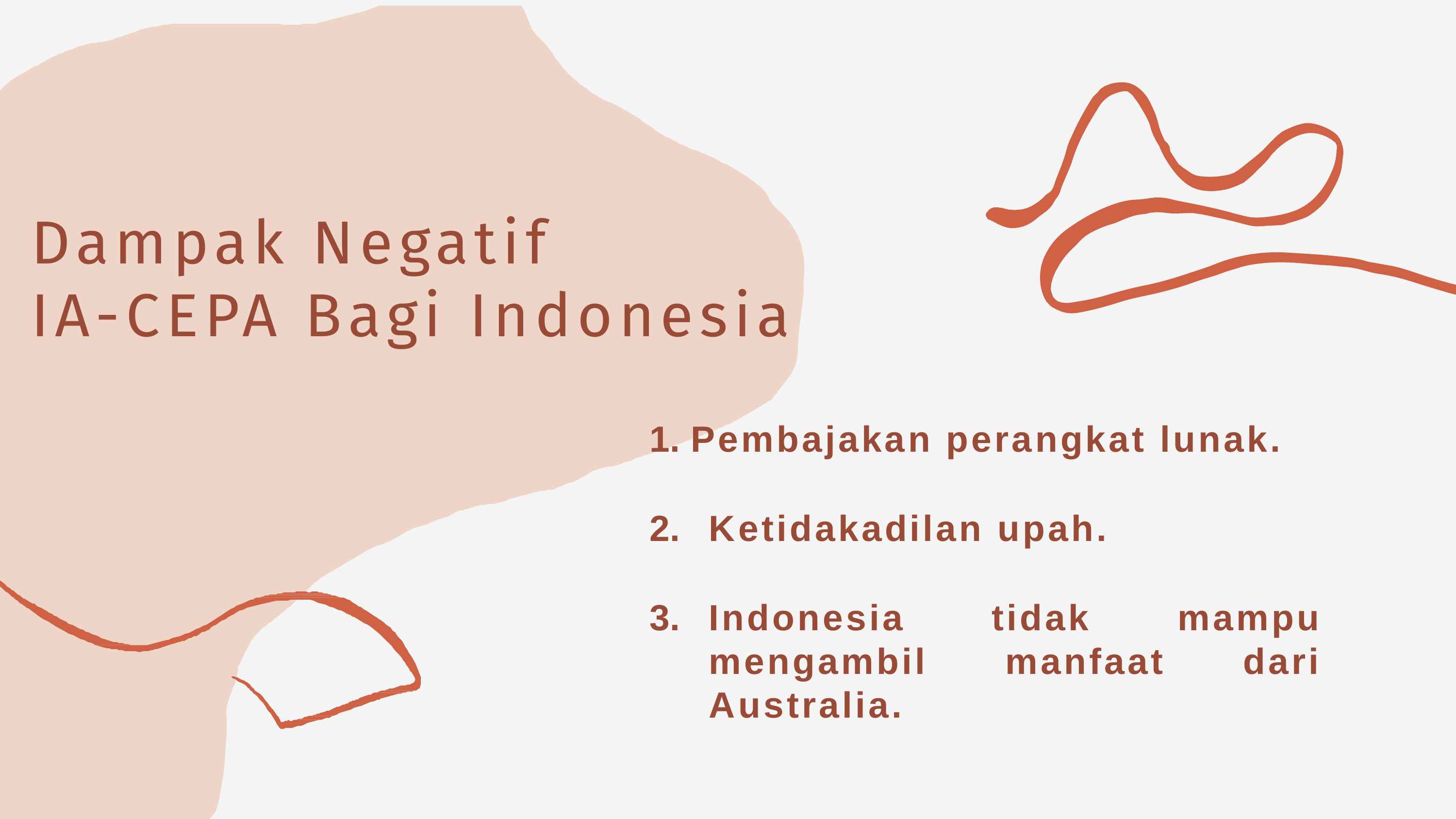

# Dampak Negatif IA-CEPA Bagi Indonesia
Pembajakan perangkat lunak.

Ketidakadilan upah.

Indonesia tidak mampu mengambil manfaat dari Australia.